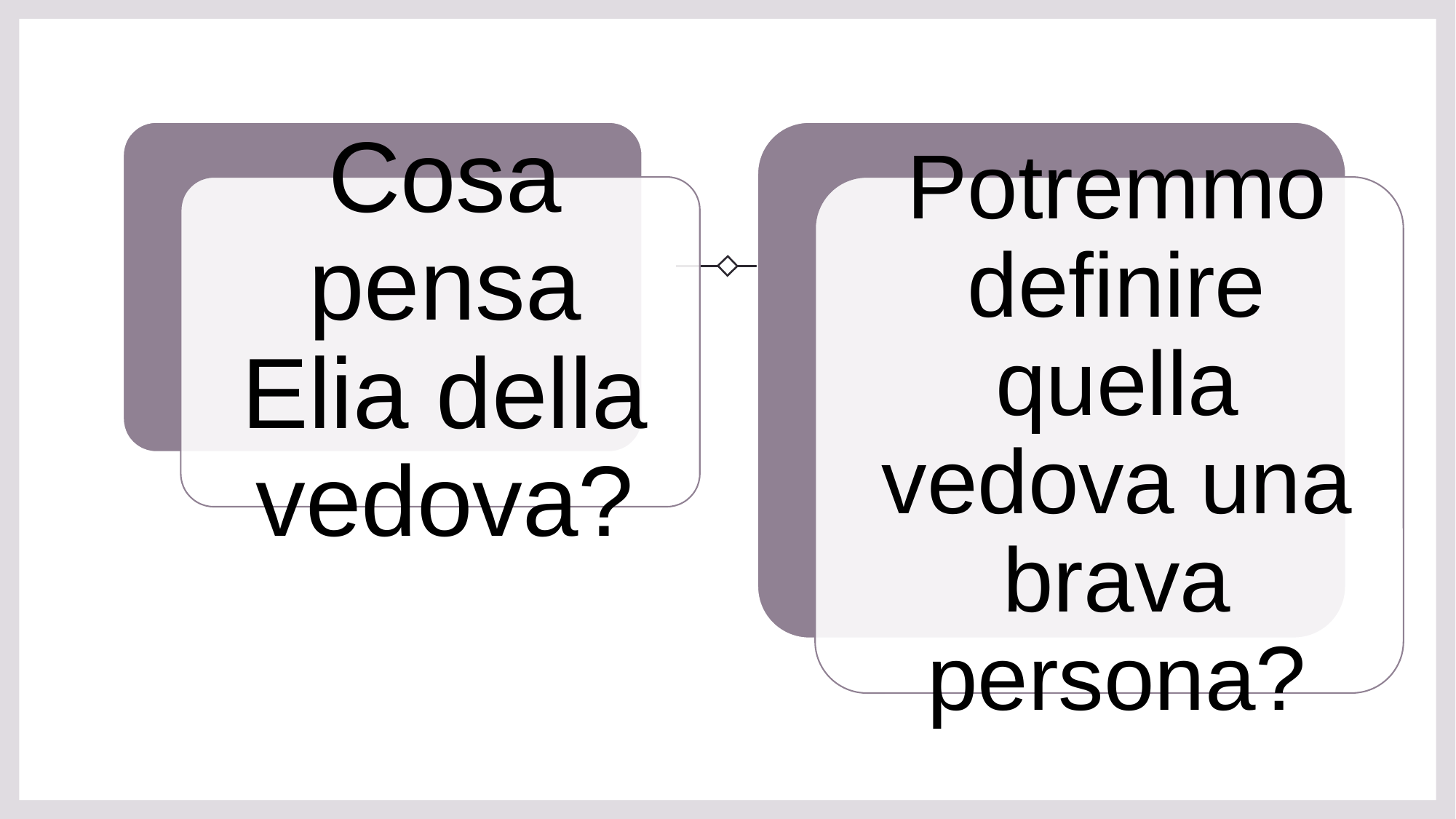

Cosa pensa Elia della vedova?
Potremmo definire quella vedova una brava persona?